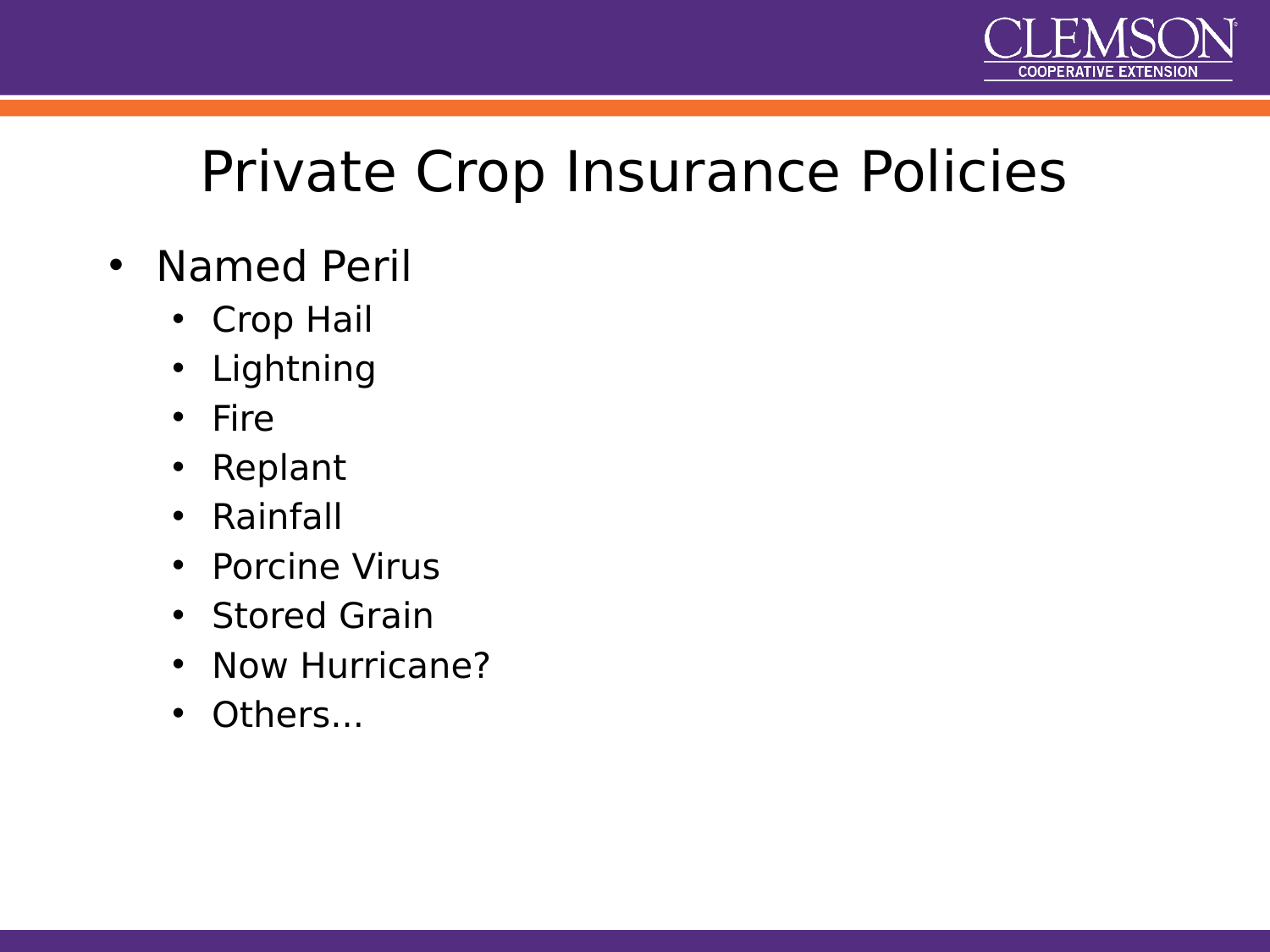

# Private Crop Insurance Policies
Named Peril
Crop Hail
Lightning
Fire
Replant
Rainfall
Porcine Virus
Stored Grain
Now Hurricane?
Others...